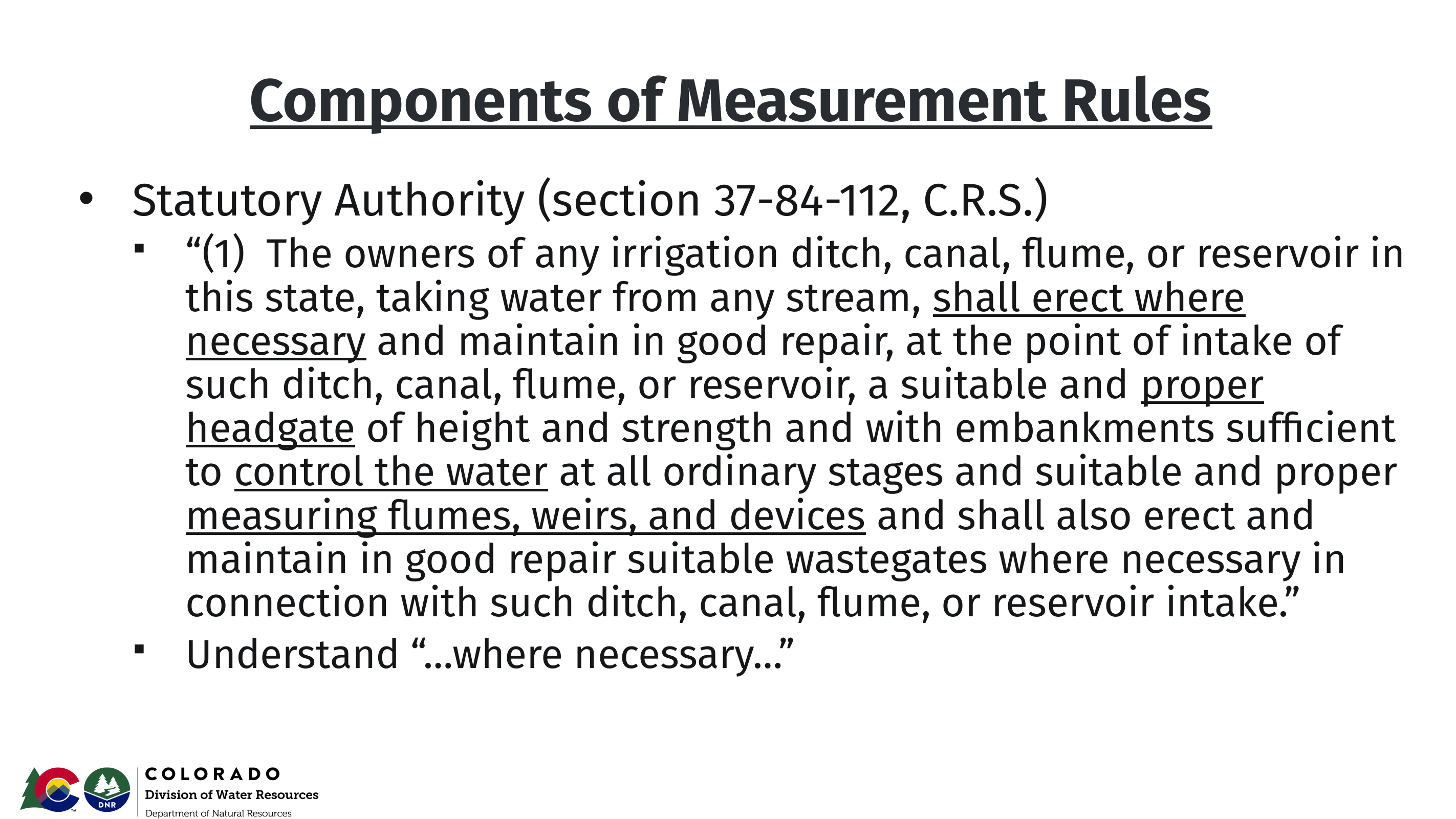

# Components of Measurement Rules
Statutory Authority (section 37-84-112, C.R.S.)
“(1)  The owners of any irrigation ditch, canal, flume, or reservoir in this state, taking water from any stream, shall erect where necessary and maintain in good repair, at the point of intake of such ditch, canal, flume, or reservoir, a suitable and proper headgate of height and strength and with embankments sufficient to control the water at all ordinary stages and suitable and proper measuring flumes, weirs, and devices and shall also erect and maintain in good repair suitable wastegates where necessary in connection with such ditch, canal, flume, or reservoir intake.”
Understand “…where necessary…”